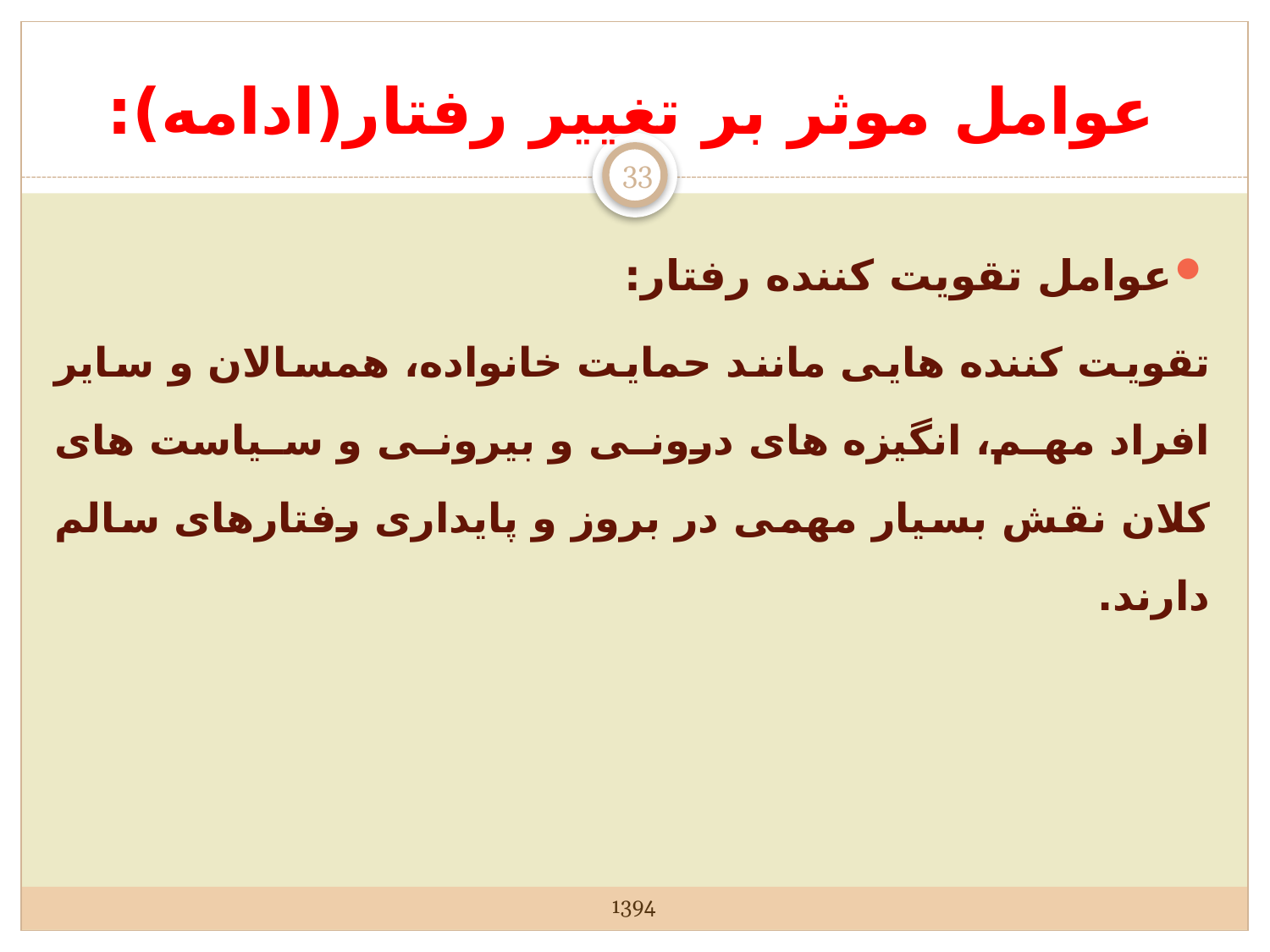

# عوامل موثر بر تغییر رفتار(ادامه):
33
عوامل تقویت کننده رفتار:
تقویت کننده هایی مانند حمایت خانواده، همسالان و سایر افراد مهم، انگیزه های درونی و بیرونی و سیاست های کلان نقش بسیار مهمی در بروز و پایداری رفتارهای سالم دارند.
1394